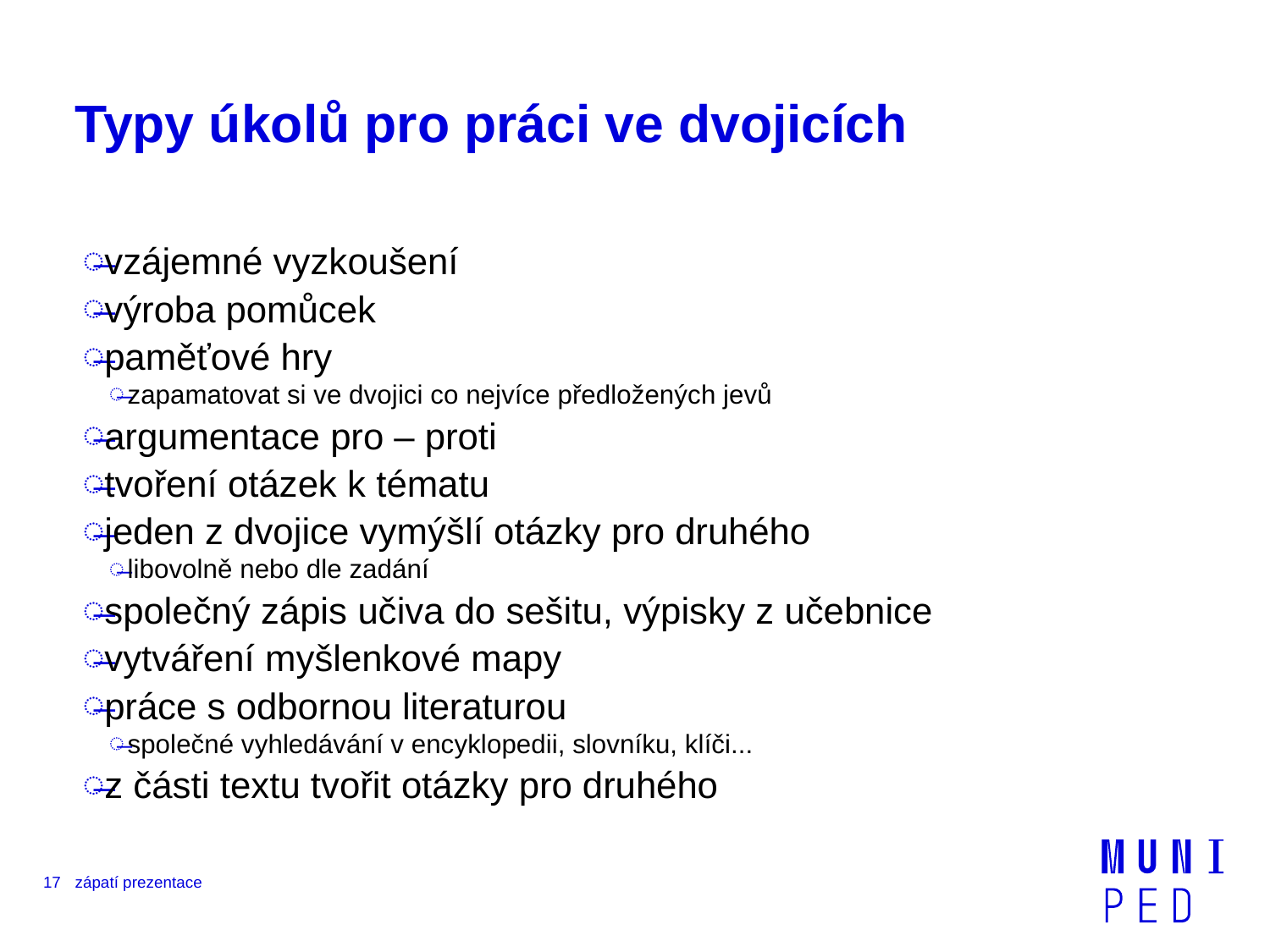

# Typy úkolů pro práci ve dvojicích
vzájemné vyzkoušení
výroba pomůcek
paměťové hry
zapamatovat si ve dvojici co nejvíce předložených jevů
argumentace pro – proti
tvoření otázek k tématu
jeden z dvojice vymýšlí otázky pro druhého
libovolně nebo dle zadání
společný zápis učiva do sešitu, výpisky z učebnice
vytváření myšlenkové mapy
práce s odbornou literaturou
společné vyhledávání v encyklopedii, slovníku, klíči...
z části textu tvořit otázky pro druhého
17
zápatí prezentace